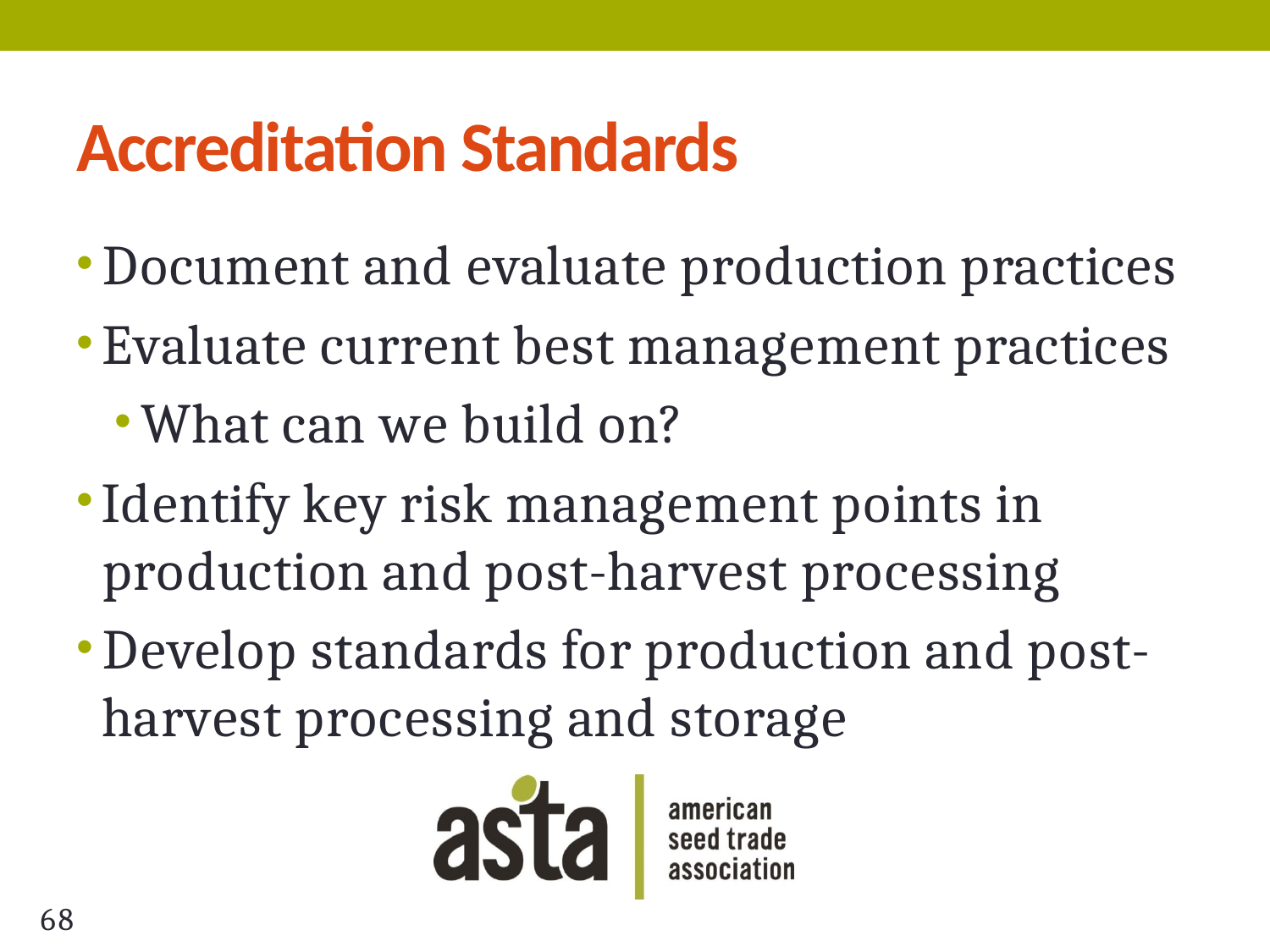

# Accreditation Standards
Document and evaluate production practices
Evaluate current best management practices
What can we build on?
Identify key risk management points in production and post-harvest processing
Develop standards for production and post-harvest processing and storage

68